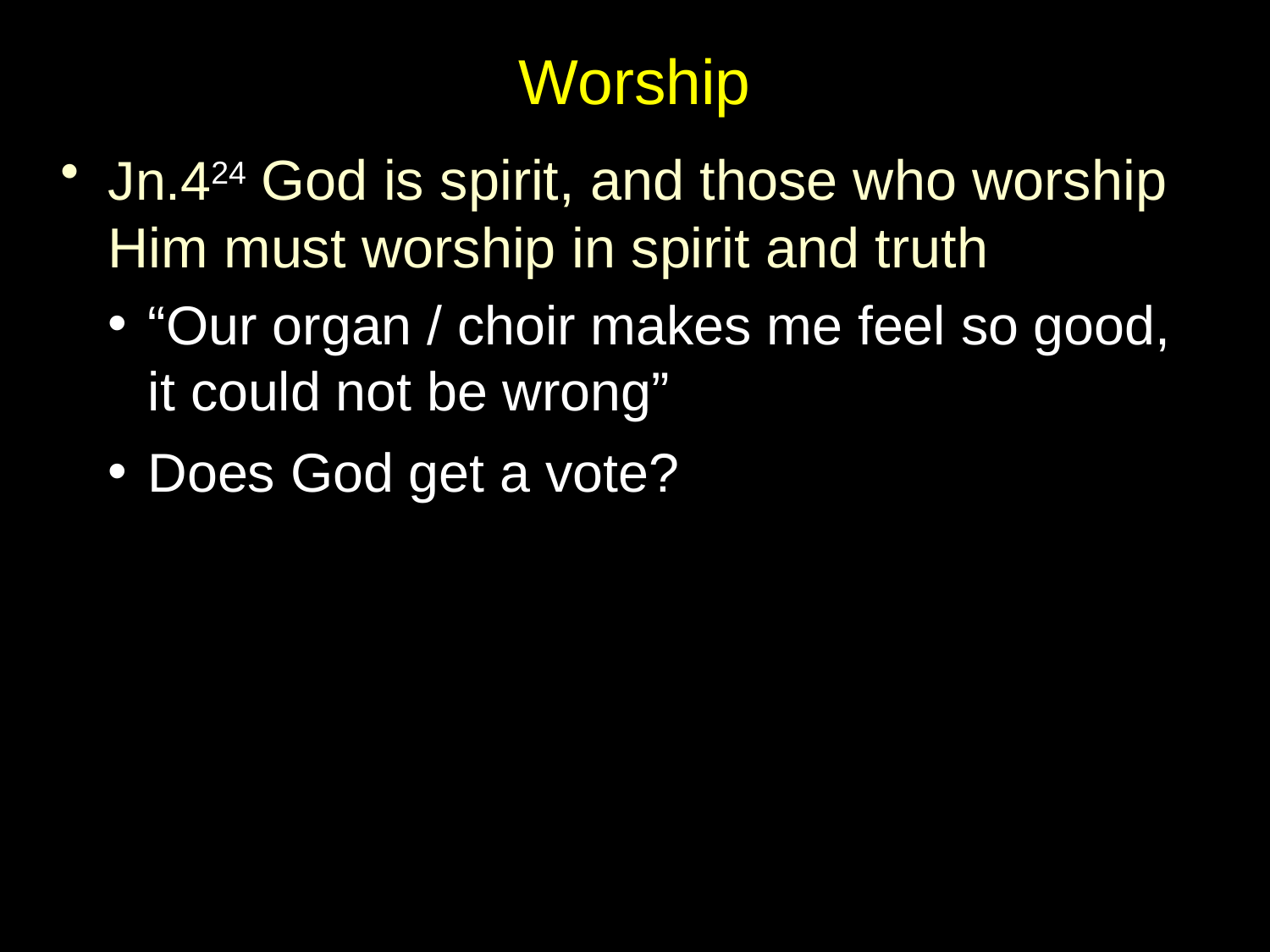

# Worship
Jn.424 God is spirit, and those who worship Him must worship in spirit and truth
“Our organ / choir makes me feel so good, it could not be wrong”
Does God get a vote?